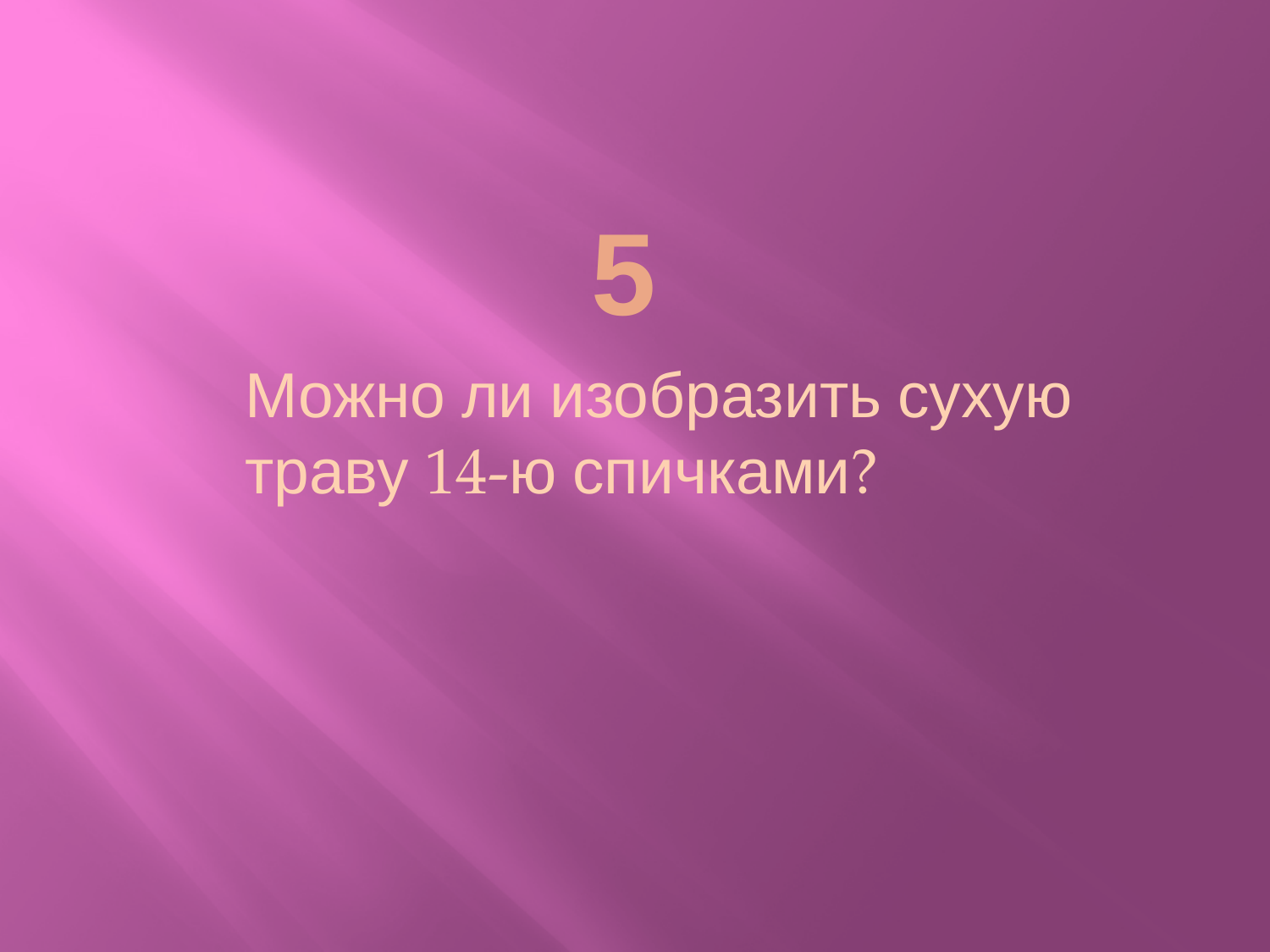

# 5
Можно ли изобразить сухую траву 14-ю спичками?